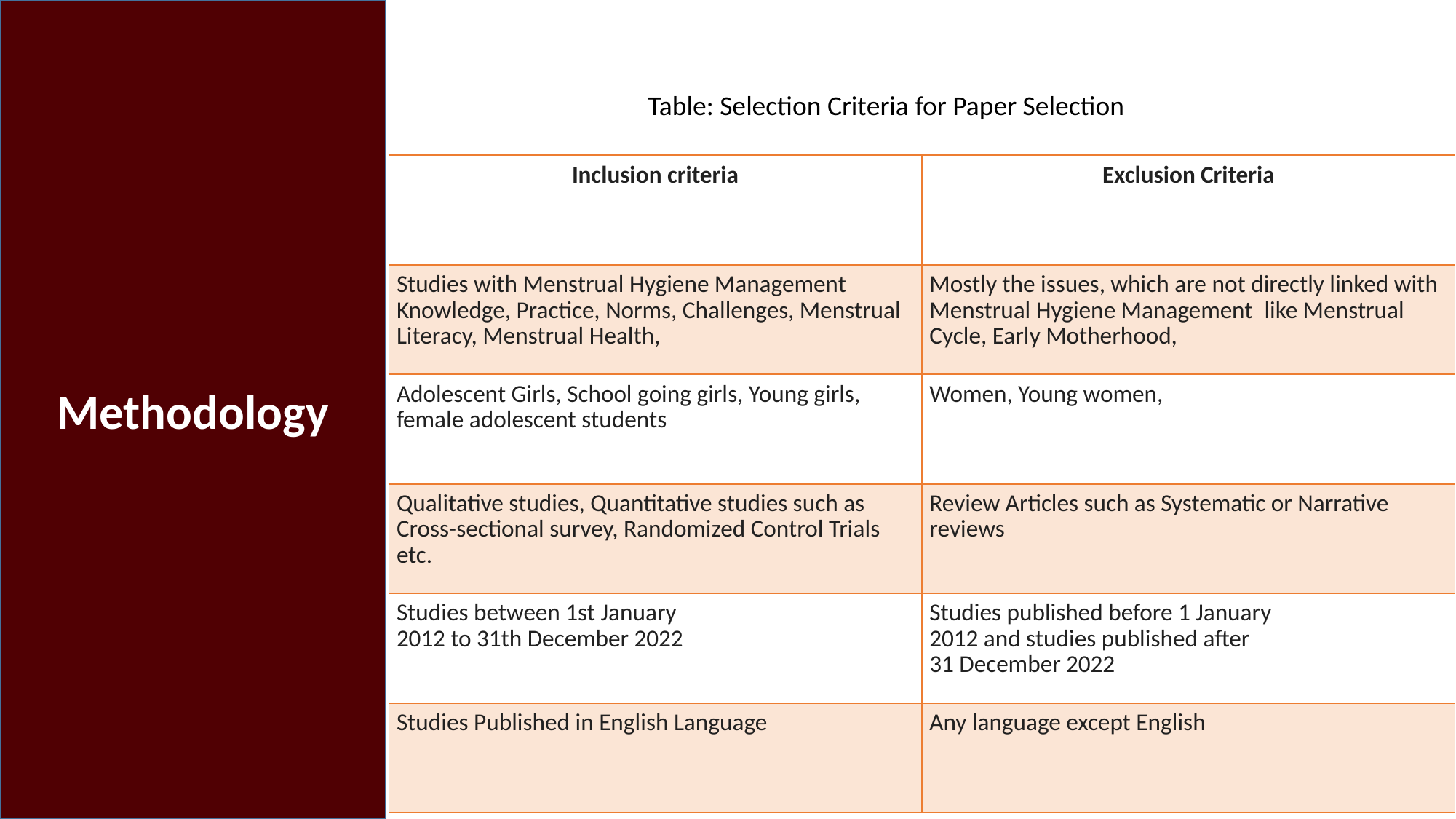

Methodology
Table: Selection Criteria for Paper Selection
| Inclusion criteria | Exclusion Criteria |
| --- | --- |
| Studies with Menstrual Hygiene Management Knowledge, Practice, Norms, Challenges, Menstrual Literacy, Menstrual Health, | Mostly the issues, which are not directly linked with Menstrual Hygiene Management  like Menstrual Cycle, Early Motherhood, |
| Adolescent Girls, School going girls, Young girls, female adolescent students | Women, Young women, |
| Qualitative studies, Quantitative studies such as Cross-sectional survey, Randomized Control Trials etc. | Review Articles such as Systematic or Narrative reviews |
| Studies between 1st January 2012 to 31th December 2022 | Studies published before 1 January 2012 and studies published after 31 December 2022 |
| Studies Published in English Language | Any language except English |